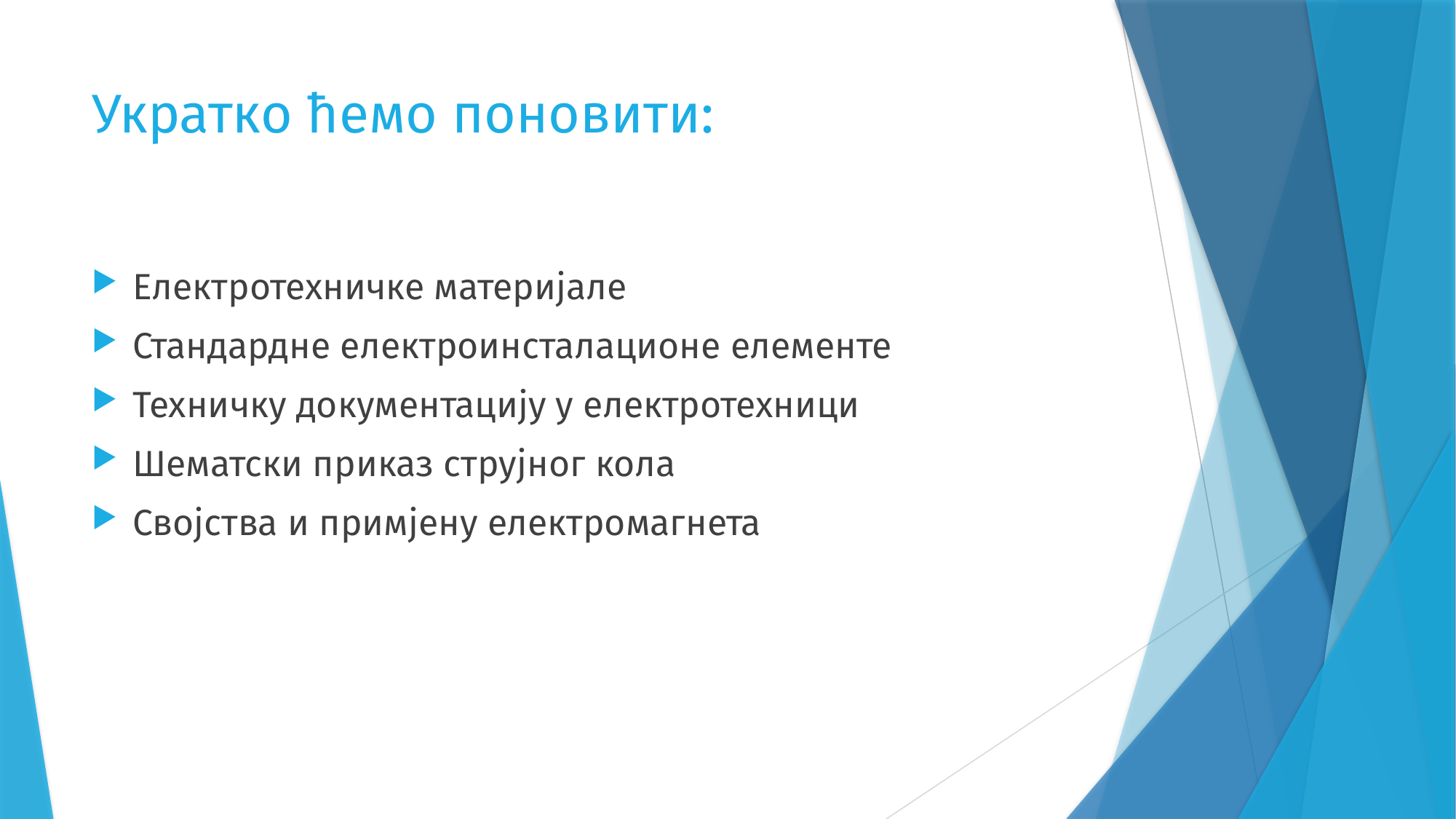

# Укратко ћемо поновити:
Електротехничке материјале
Стандардне електроинсталационе елементе
Техничку документацију у електротехници
Шематски приказ струјног кола
Својства и примјену електромагнета